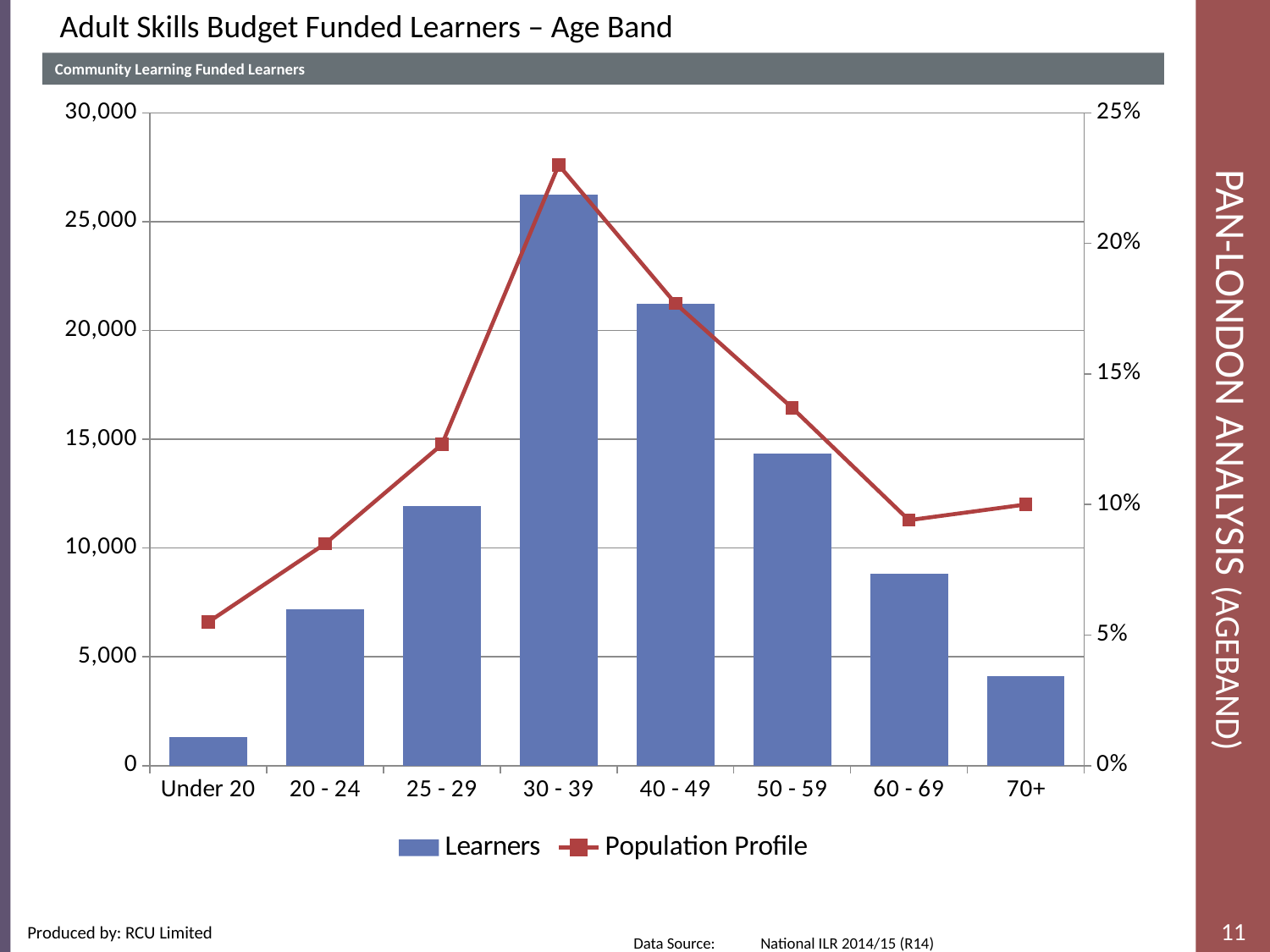

Adult Skills Budget Funded Learners – Age Band
Community Learning Funded Learners
# Pan-London Analysis (Ageband)

### Chart

| Category | Learners | Population Profile |
|---|---|---|
| Under 20 | 1320.0 | 0.055 |
| 20 - 24 | 7190.0 | 0.085 |
| 25 - 29 | 11910.0 | 0.123 |
| 30 - 39 | 26240.0 | 0.23 |
| 40 - 49 | 21220.0 | 0.177 |
| 50 - 59 | 14350.0 | 0.137 |
| 60 - 69 | 8820.0 | 0.094 |
| 70+ | 4100.0 | 0.1 |
Data Source: 	National ILR 2014/15 (R14)